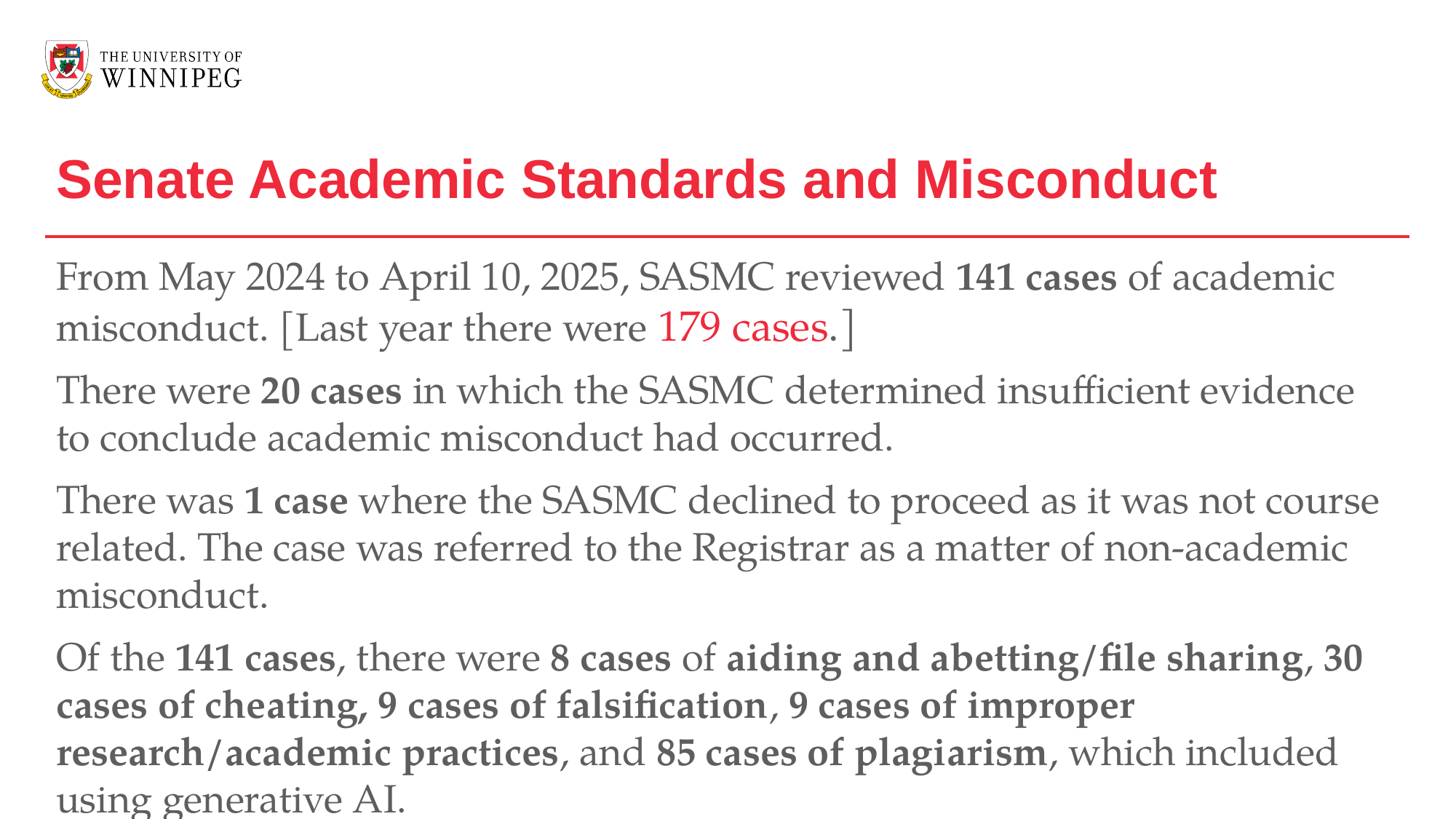

Senate Academic Standards and Misconduct
From May 2024 to April 10, 2025, SASMC reviewed 141 cases of academic misconduct. [Last year there were 179 cases.]
There were 20 cases in which the SASMC determined insufficient evidence to conclude academic misconduct had occurred.
There was 1 case where the SASMC declined to proceed as it was not course related. The case was referred to the Registrar as a matter of non-academic misconduct.
Of the 141 cases, there were 8 cases of aiding and abetting/file sharing, 30 cases of cheating, 9 cases of falsification, 9 cases of improper research/academic practices, and 85 cases of plagiarism, which included using generative AI.

Last year, the SASMC reviewed 179 cases of academic misconduct.